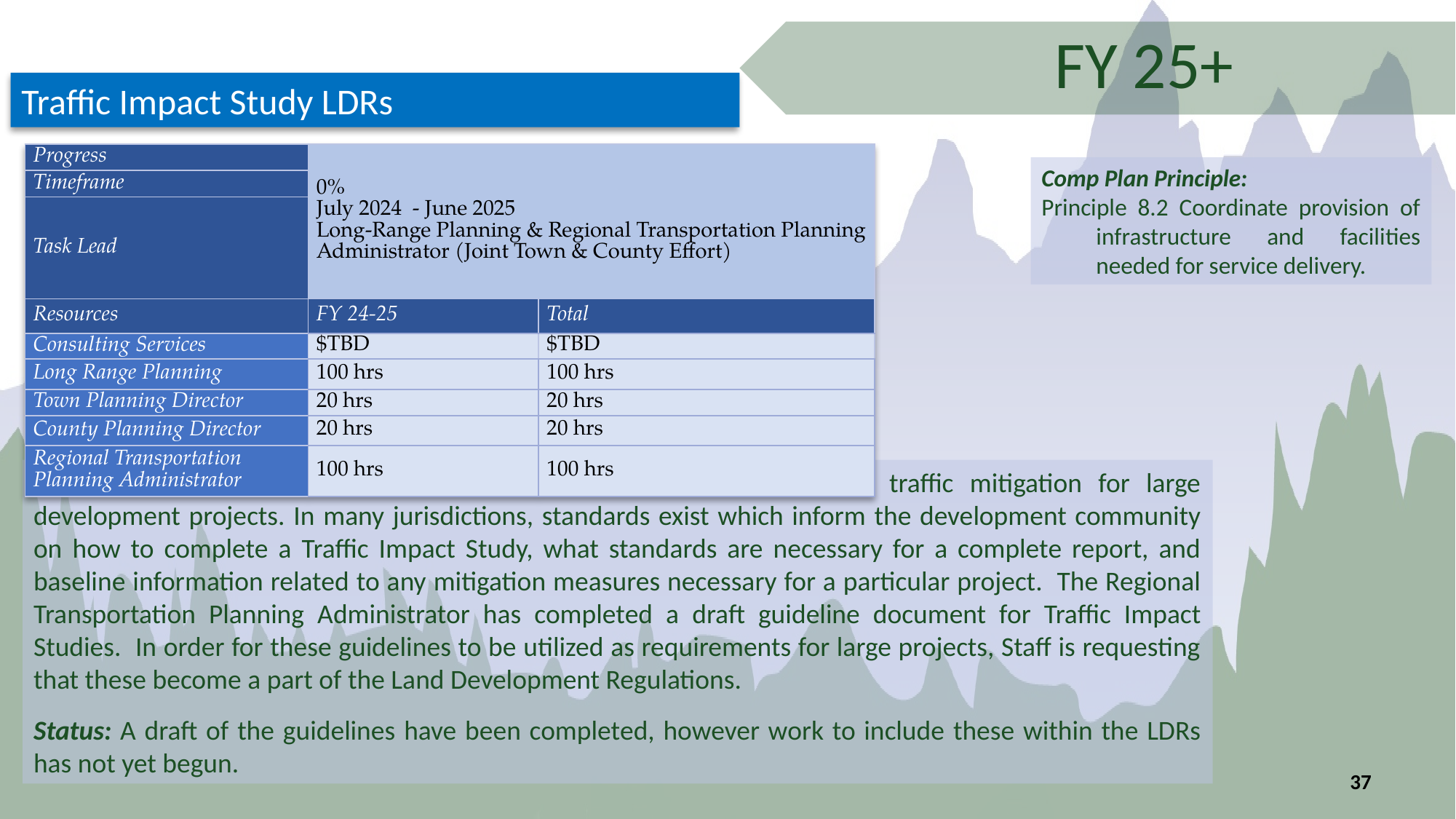

FY 25+

Traffic Impact Study LDRs
| Progress | 0% July 2024 - June 2025 Long-Range Planning & Regional Transportation Planning Administrator (Joint Town & County Effort) |  |
| --- | --- | --- |
| Timeframe |  |  |
| Task Lead |  |  |
| Resources | FY 24-25 | Total |
| Consulting Services | $TBD | $TBD |
| Long Range Planning | 100 hrs | 100 hrs |
| Town Planning Director | 20 hrs | 20 hrs |
| County Planning Director | 20 hrs | 20 hrs |
| Regional Transportation Planning Administrator | 100 hrs | 100 hrs |
Comp Plan Principle:
Principle 8.2 Coordinate provision of infrastructure and facilities needed for service delivery.
Task: Currently there are no standards related to implementation of traffic mitigation for large development projects. In many jurisdictions, standards exist which inform the development community on how to complete a Traffic Impact Study, what standards are necessary for a complete report, and baseline information related to any mitigation measures necessary for a particular project.  The Regional Transportation Planning Administrator has completed a draft guideline document for Traffic Impact Studies.  In order for these guidelines to be utilized as requirements for large projects, Staff is requesting that these become a part of the Land Development Regulations.
Status: A draft of the guidelines have been completed, however work to include these within the LDRs has not yet begun.
37